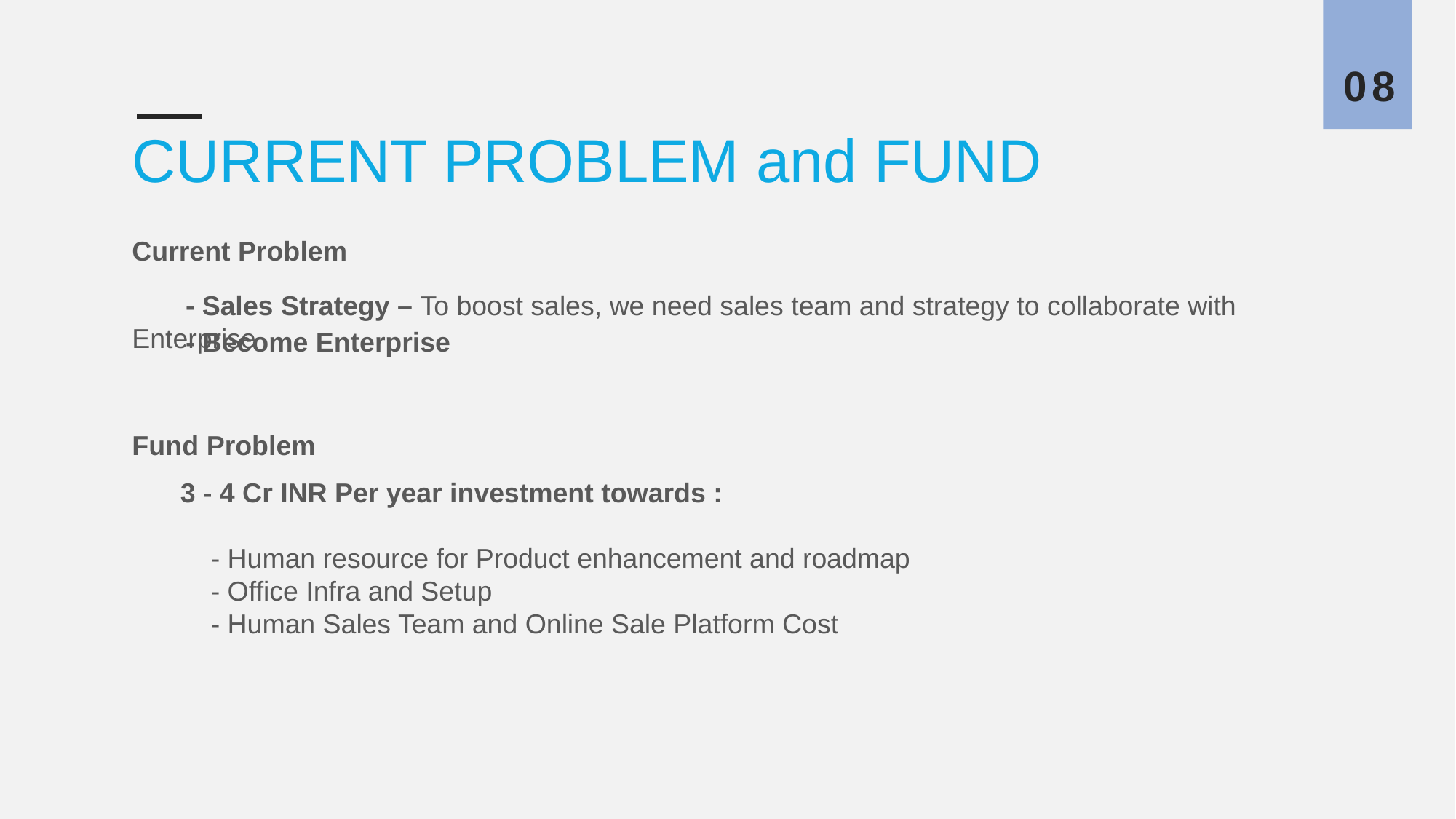

08

CURRENT PROBLEM and FUND
Current Problem
       - Sales Strategy – To boost sales, we need sales team and strategy to collaborate with Enterprise
       - Become Enterprise
Fund Problem
3 - 4 Cr INR Per year investment towards :

    - Human resource for Product enhancement and roadmap
    - Office Infra and Setup
    - Human Sales Team and Online Sale Platform Cost